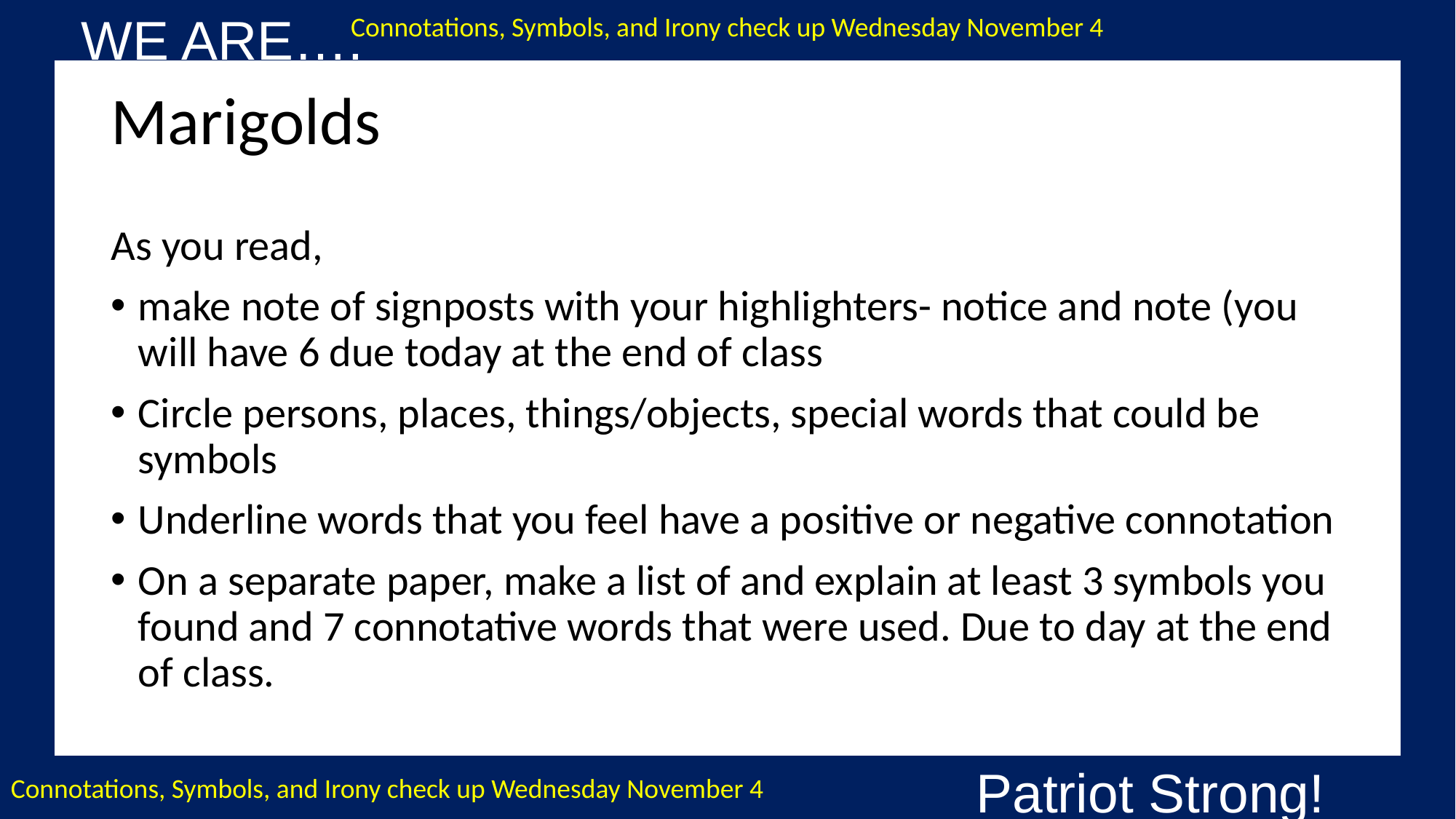

WE ARE….

Connotations, Symbols, and Irony check up Wednesday November 4

# Marigolds
As you read,
make note of signposts with your highlighters- notice and note (you will have 6 due today at the end of class
Circle persons, places, things/objects, special words that could be symbols
Underline words that you feel have a positive or negative connotation
On a separate paper, make a list of and explain at least 3 symbols you found and 7 connotative words that were used. Due to day at the end of class.

Patriot Strong!
Connotations, Symbols, and Irony check up Wednesday November 4